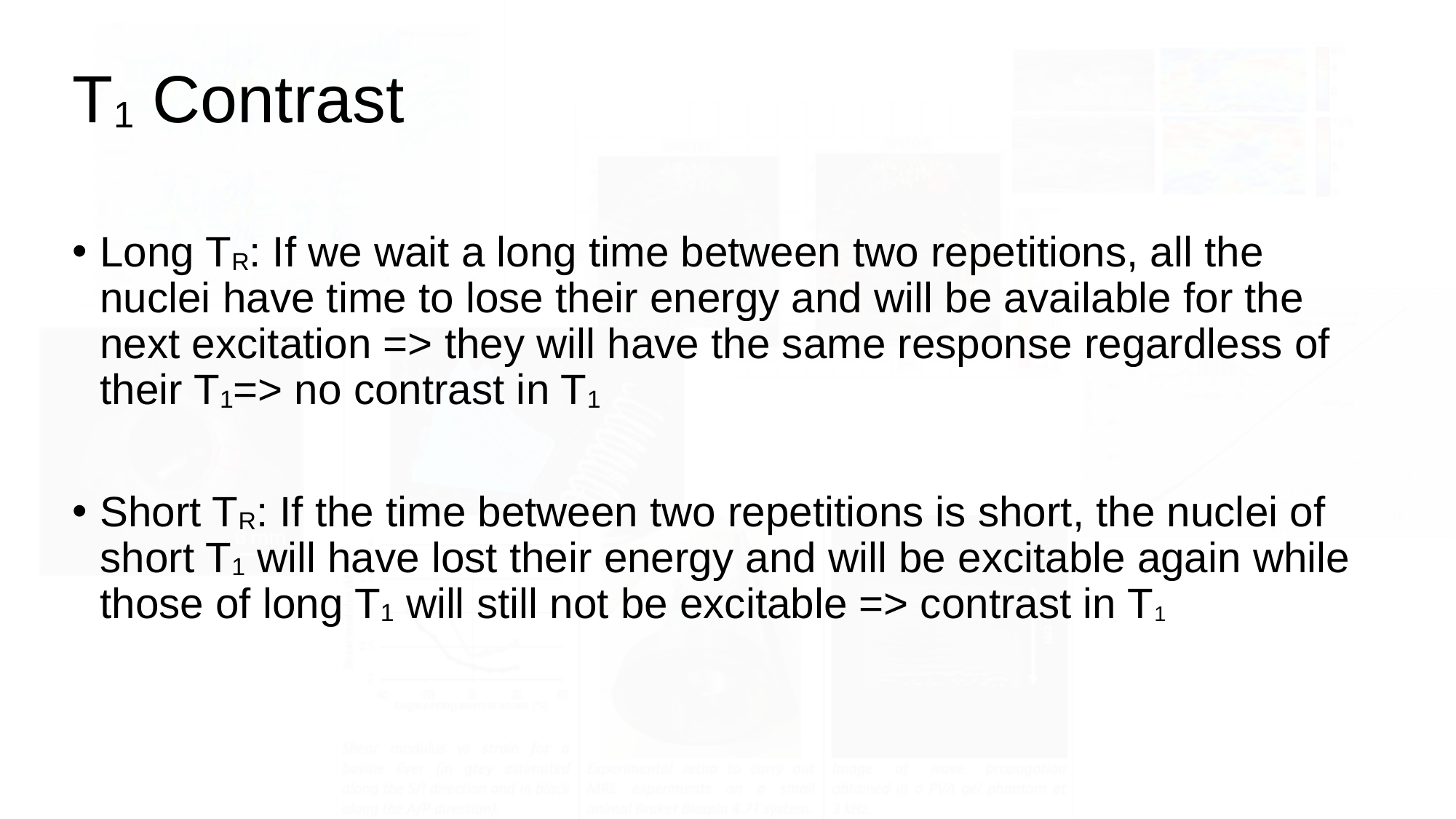

# T1 Contrast
Long TR: If we wait a long time between two repetitions, all the nuclei have time to lose their energy and will be available for the next excitation => they will have the same response regardless of their T1=> no contrast in T1

Short TR: If the time between two repetitions is short, the nuclei of short T1 will have lost their energy and will be excitable again while those of long T1 will still not be excitable => contrast in T1